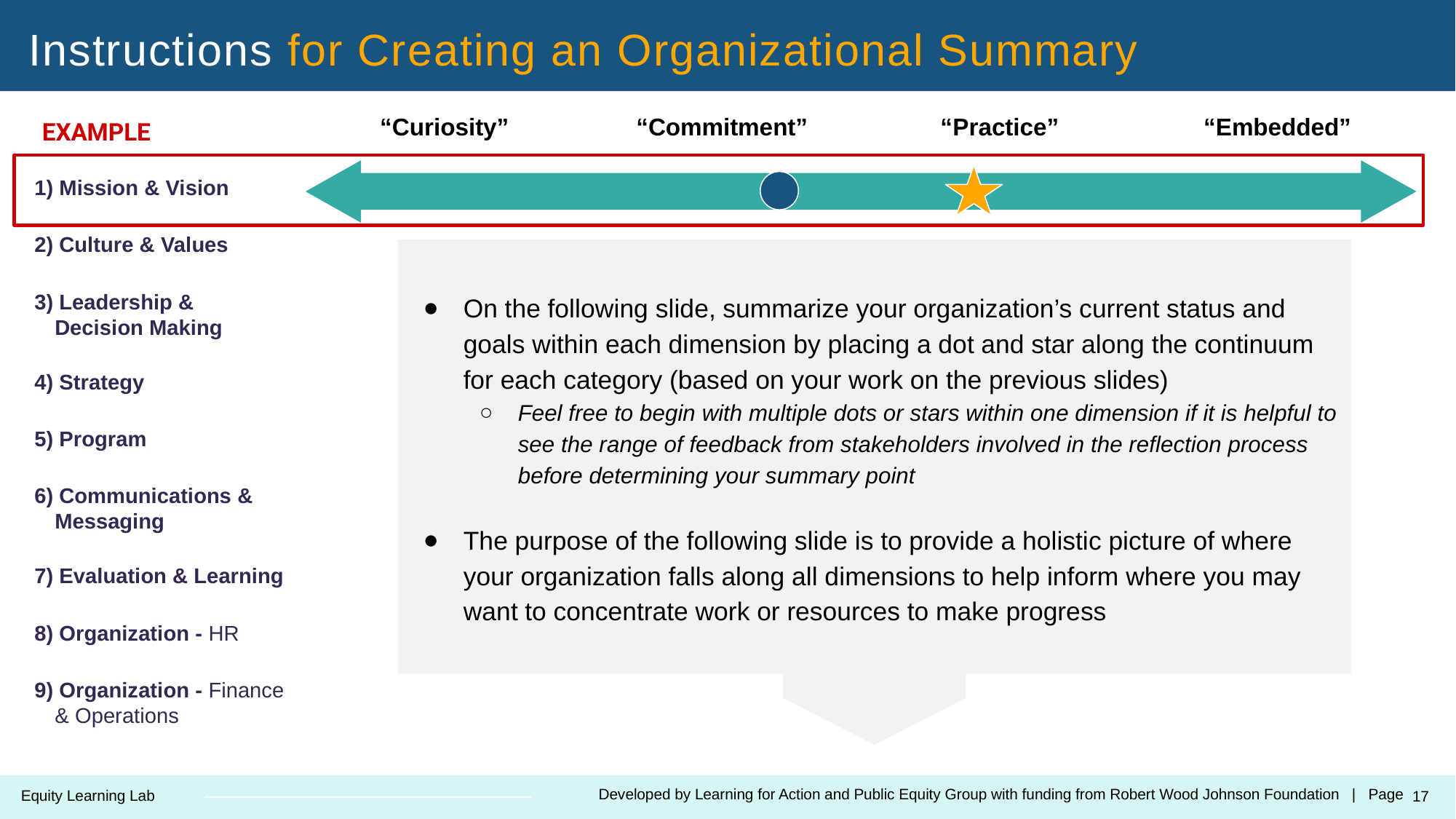

Instructions for Creating an Organizational Summary
| “Curiosity” | “Commitment” | “Practice” | “Embedded” |
| --- | --- | --- | --- |
EXAMPLE

1) Mission & Vision

2) Culture & Values
On the following slide, summarize your organization’s current status and goals within each dimension by placing a dot and star along the continuum for each category (based on your work on the previous slides)
Feel free to begin with multiple dots or stars within one dimension if it is helpful to see the range of feedback from stakeholders involved in the reflection process before determining your summary point

The purpose of the following slide is to provide a holistic picture of where your organization falls along all dimensions to help inform where you may want to concentrate work or resources to make progress
3) Leadership & Decision Making
4) Strategy
5) Program
6) Communications & Messaging
7) Evaluation & Learning
8) Organization - HR
9) Organization - Finance & Operations
17

Developed by Learning for Action and Public Equity Group with funding from Robert Wood Johnson Foundation   |   Page
Equity Learning Lab